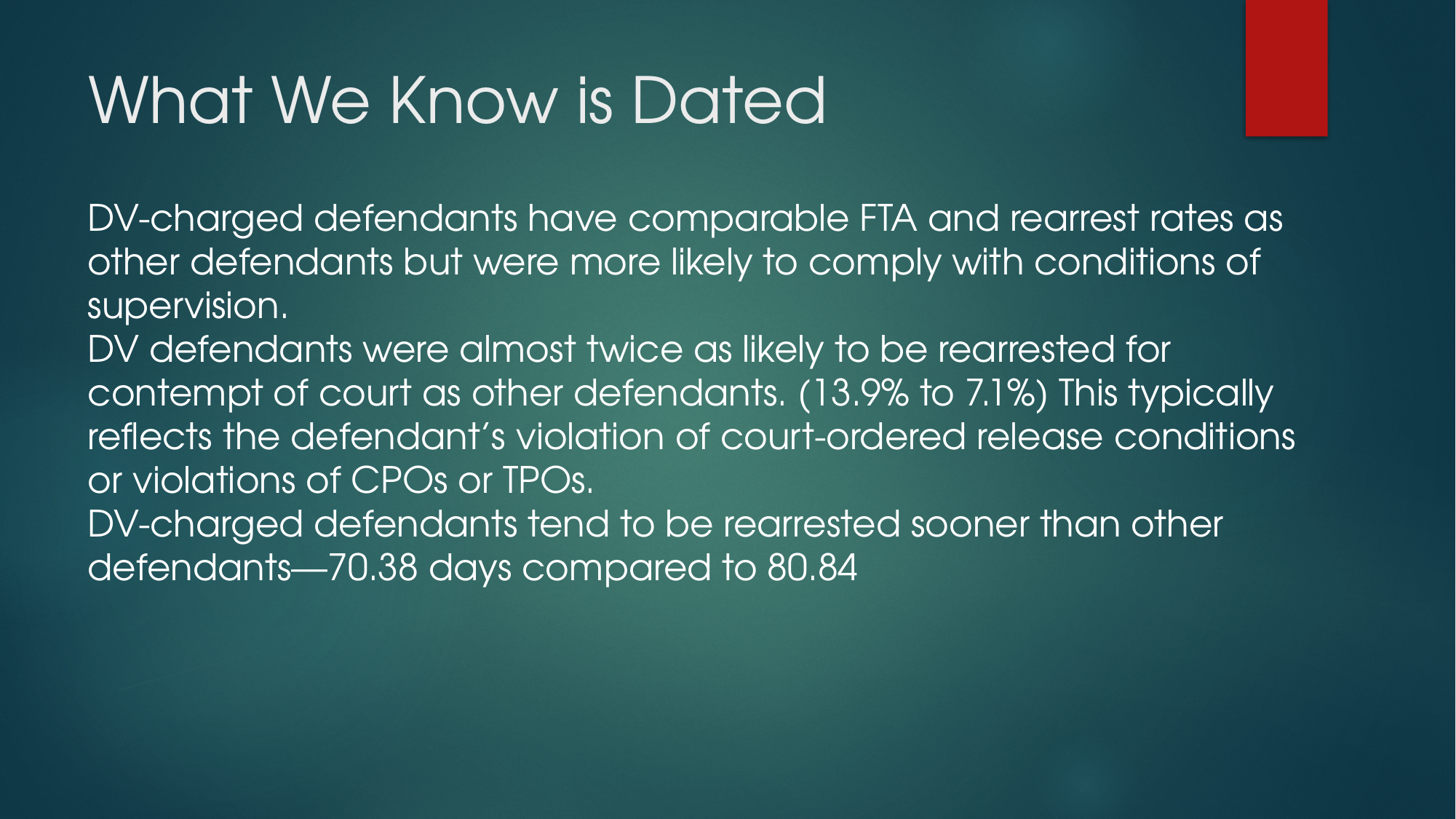

# What We Know is Dated
DV-charged defendants have comparable FTA and rearrest rates as other defendants but were more likely to comply with conditions of supervision.
DV defendants were almost twice as likely to be rearrested for contempt of court as other defendants. (13.9% to 7.1%) This typically reflects the defendant’s violation of court-ordered release conditions or violations of CPOs or TPOs.
DV-charged defendants tend to be rearrested sooner than other defendants—70.38 days compared to 80.84